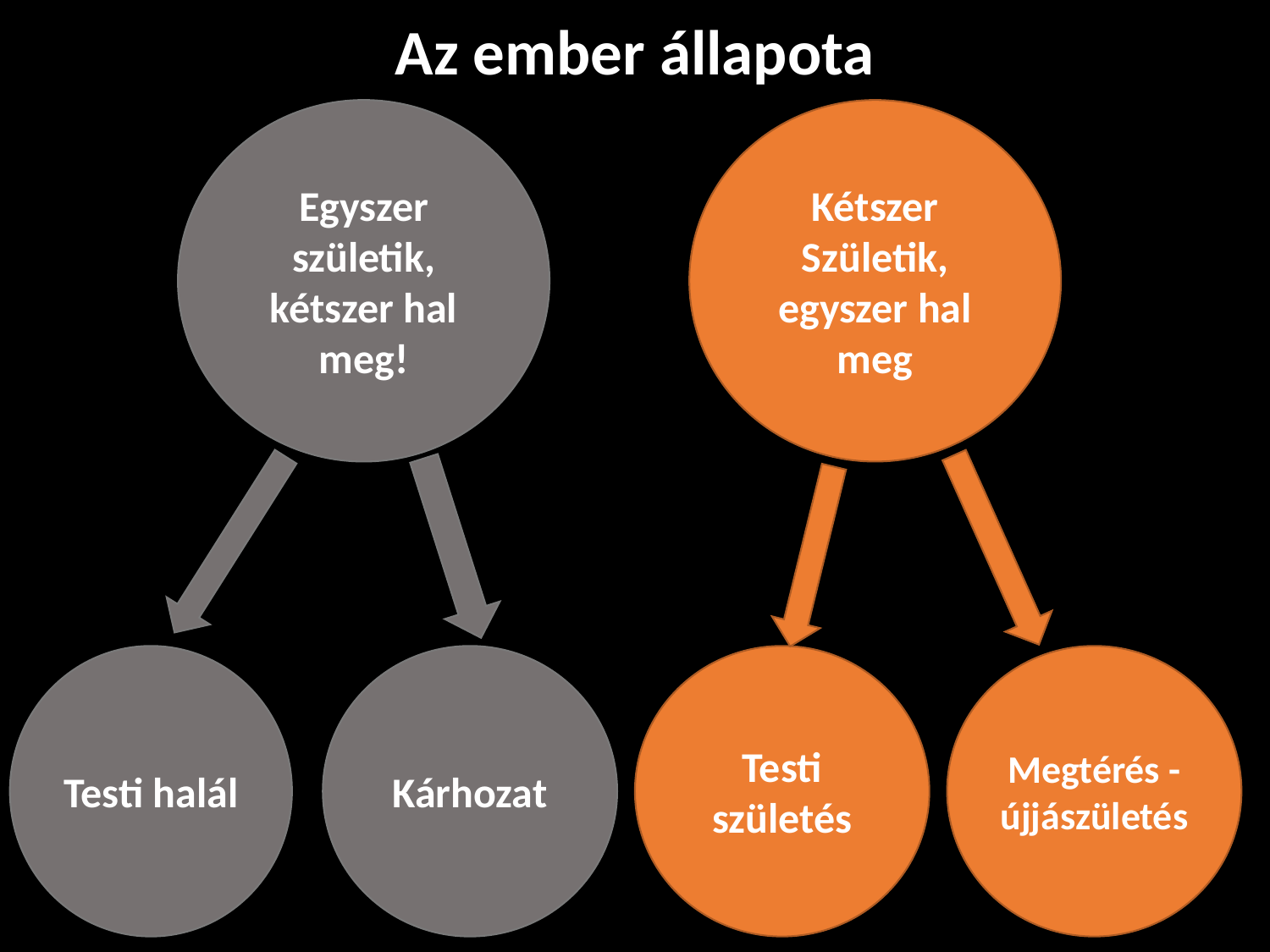

Az ember állapota
Egyszer születik, kétszer hal meg!
Kétszer
Születik, egyszer hal meg

Kárhozat
Testi születés
Megtérés - újjászületés
Testi halál